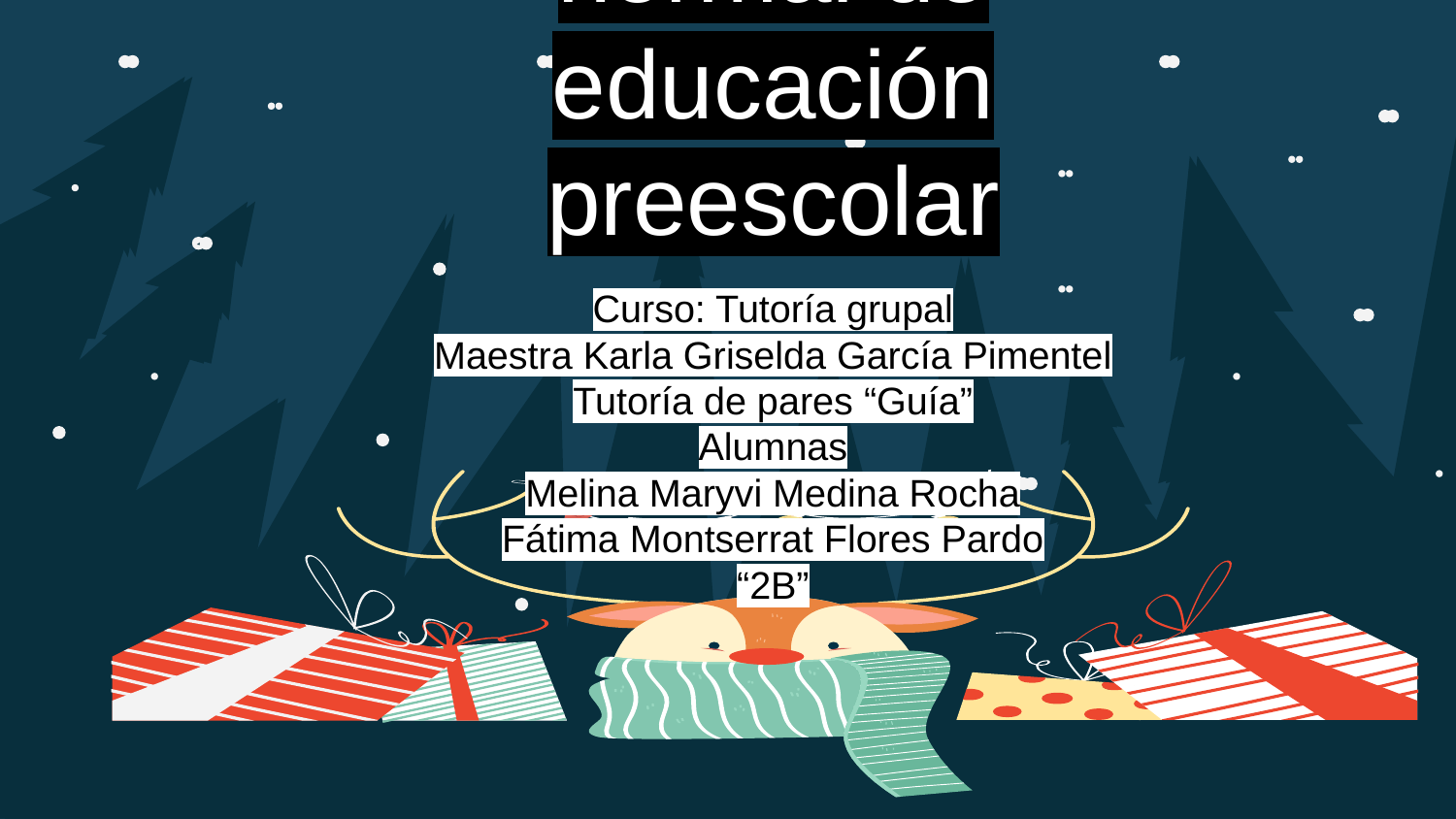

# Escuela normal de educación preescolar
Curso: Tutoría grupal
Maestra Karla Griselda García Pimentel
Tutoría de pares “Guía”
Alumnas
Melina Maryvi Medina Rocha
Fátima Montserrat Flores Pardo
“2B”